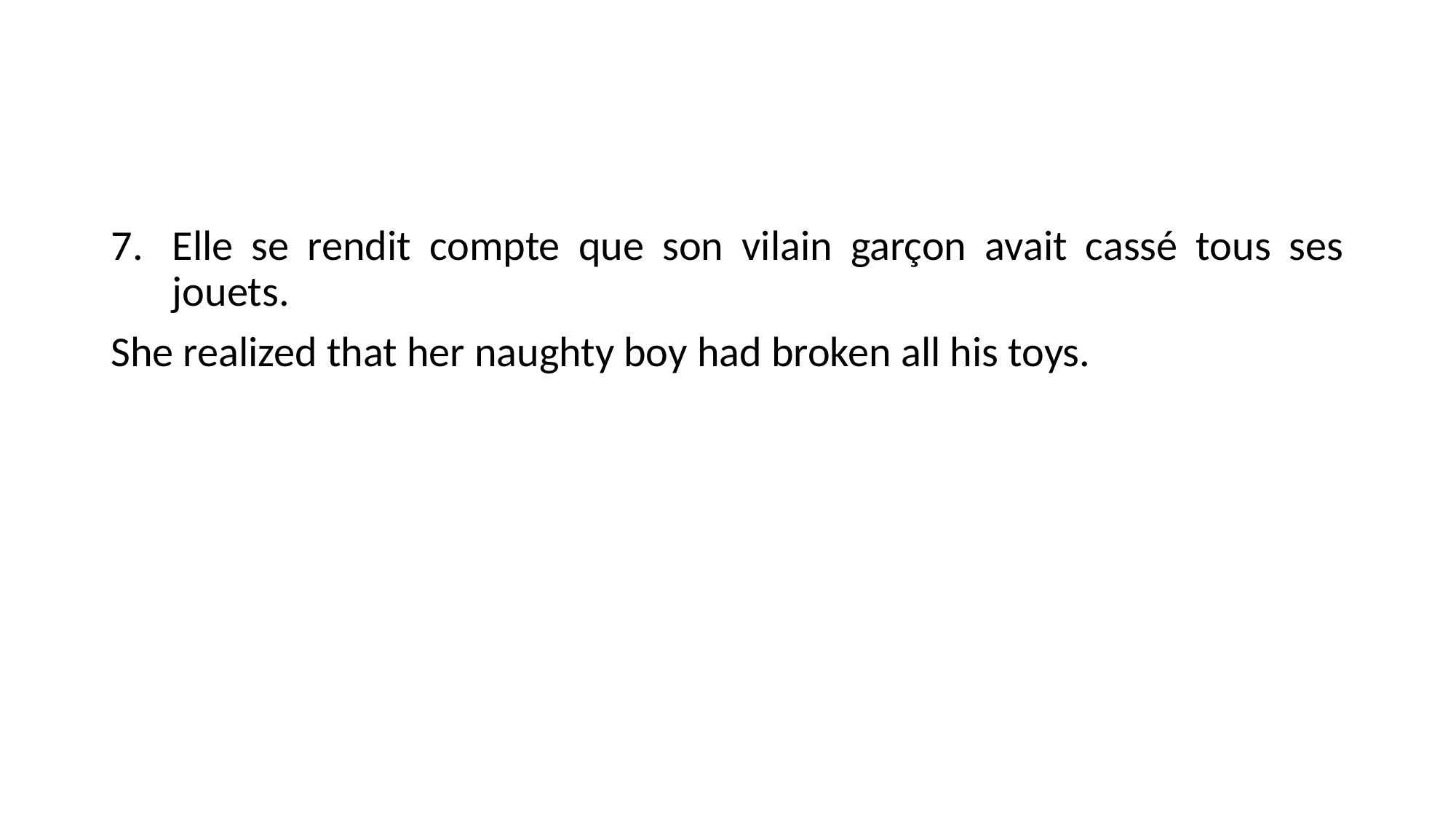

#
Elle se rendit compte que son vilain garçon avait cassé tous ses jouets.
She realized that her naughty boy had broken all his toys.